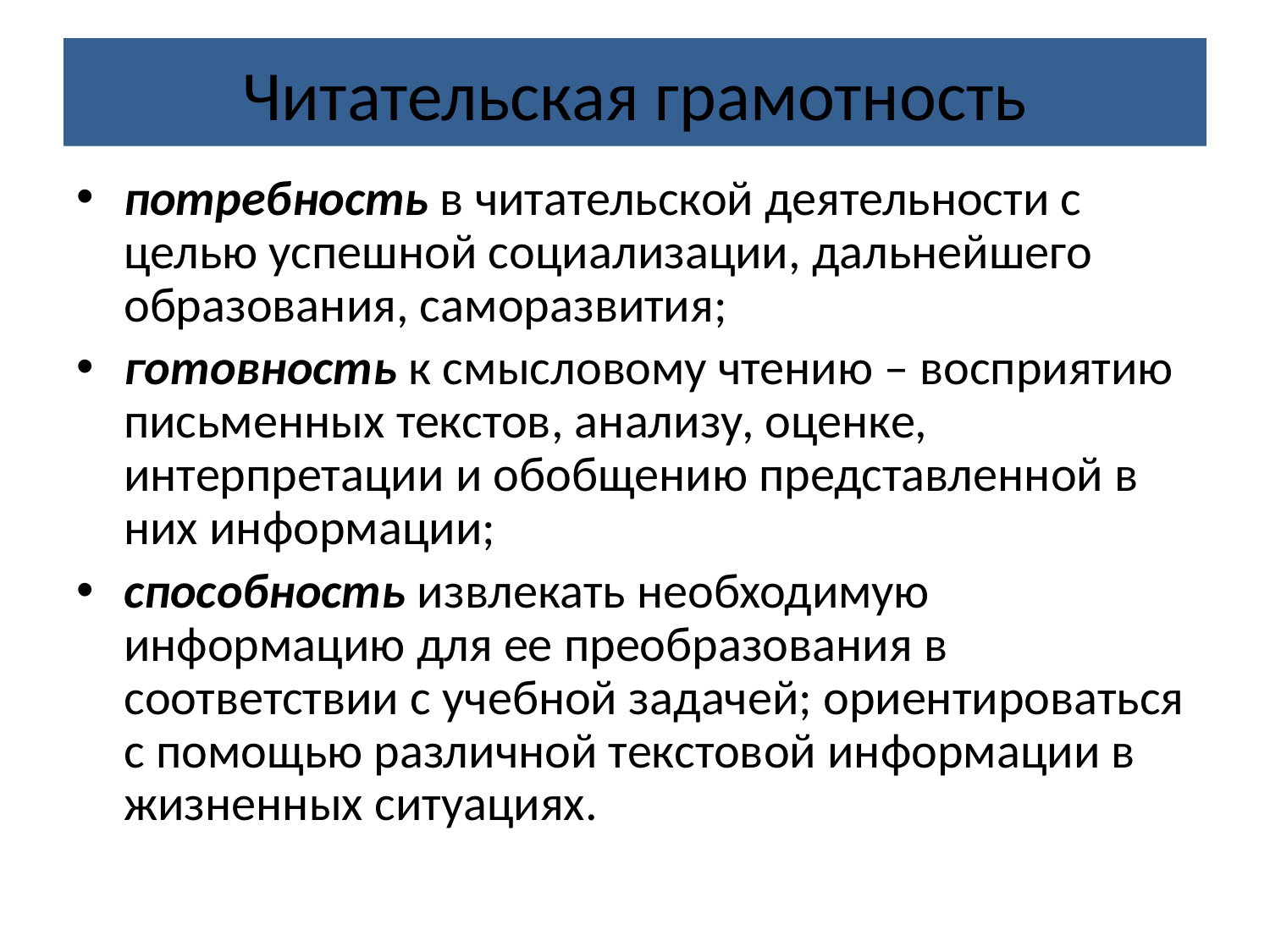

# Читательская грамотность
потребность в читательской деятельности с целью успешной социализации, дальнейшего образования, саморазвития;
готовность к смысловому чтению – восприятию письменных текстов, анализу, оценке, интерпретации и обобщению представленной в них информации;
способность извлекать необходимую информацию для ее преобразования в соответствии с учебной задачей; ориентироваться с помощью различной текстовой информации в жизненных ситуациях.